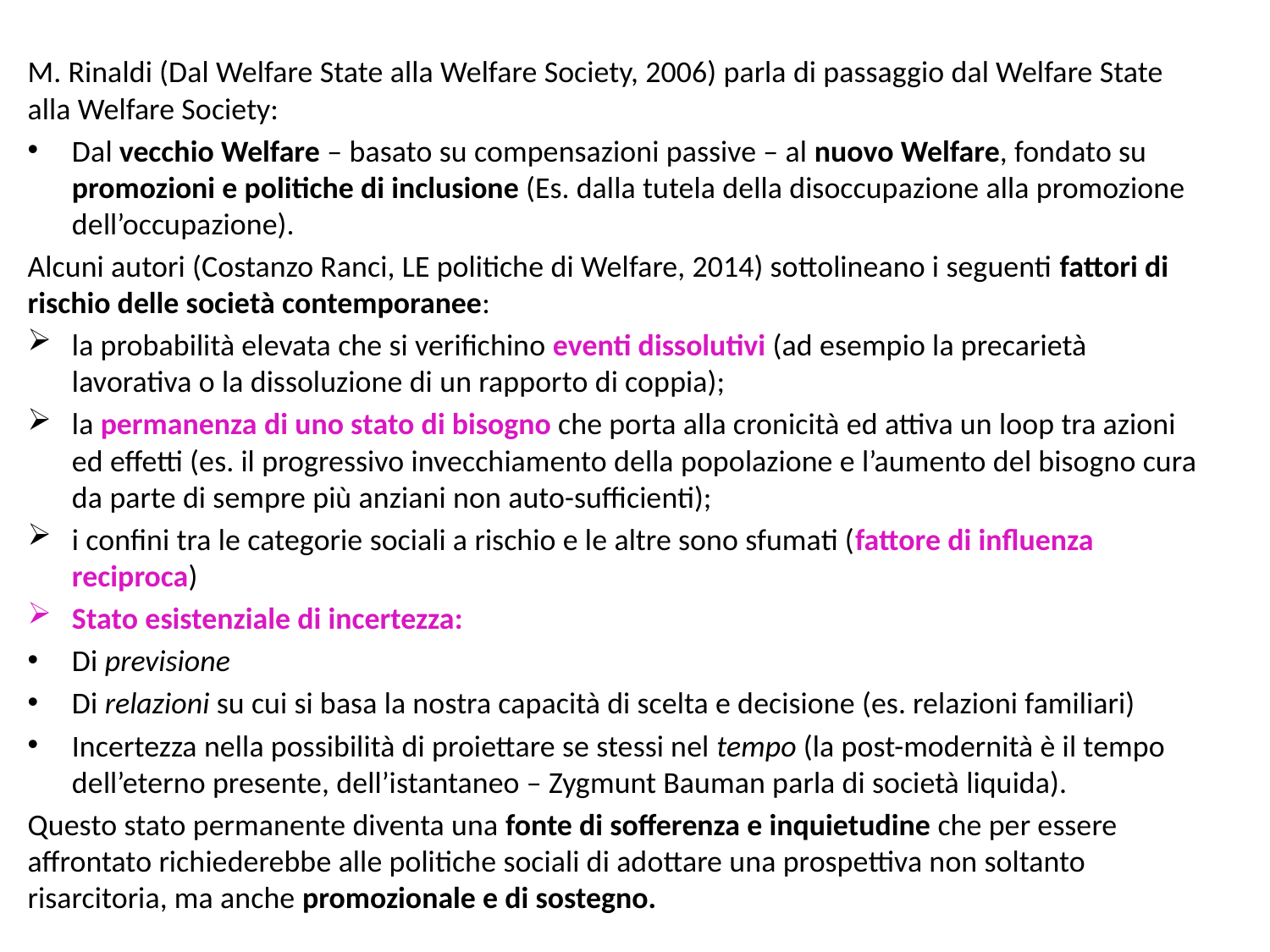

M. Rinaldi (Dal Welfare State alla Welfare Society, 2006) parla di passaggio dal Welfare State alla Welfare Society:
Dal vecchio Welfare – basato su compensazioni passive – al nuovo Welfare, fondato su promozioni e politiche di inclusione (Es. dalla tutela della disoccupazione alla promozione dell’occupazione).
Alcuni autori (Costanzo Ranci, LE politiche di Welfare, 2014) sottolineano i seguenti fattori di rischio delle società contemporanee:
la probabilità elevata che si verifichino eventi dissolutivi (ad esempio la precarietà lavorativa o la dissoluzione di un rapporto di coppia);
la permanenza di uno stato di bisogno che porta alla cronicità ed attiva un loop tra azioni ed effetti (es. il progressivo invecchiamento della popolazione e l’aumento del bisogno cura da parte di sempre più anziani non auto-sufficienti);
i confini tra le categorie sociali a rischio e le altre sono sfumati (fattore di influenza reciproca)
Stato esistenziale di incertezza:
Di previsione
Di relazioni su cui si basa la nostra capacità di scelta e decisione (es. relazioni familiari)
Incertezza nella possibilità di proiettare se stessi nel tempo (la post-modernità è il tempo dell’eterno presente, dell’istantaneo – Zygmunt Bauman parla di società liquida).
Questo stato permanente diventa una fonte di sofferenza e inquietudine che per essere affrontato richiederebbe alle politiche sociali di adottare una prospettiva non soltanto risarcitoria, ma anche promozionale e di sostegno.